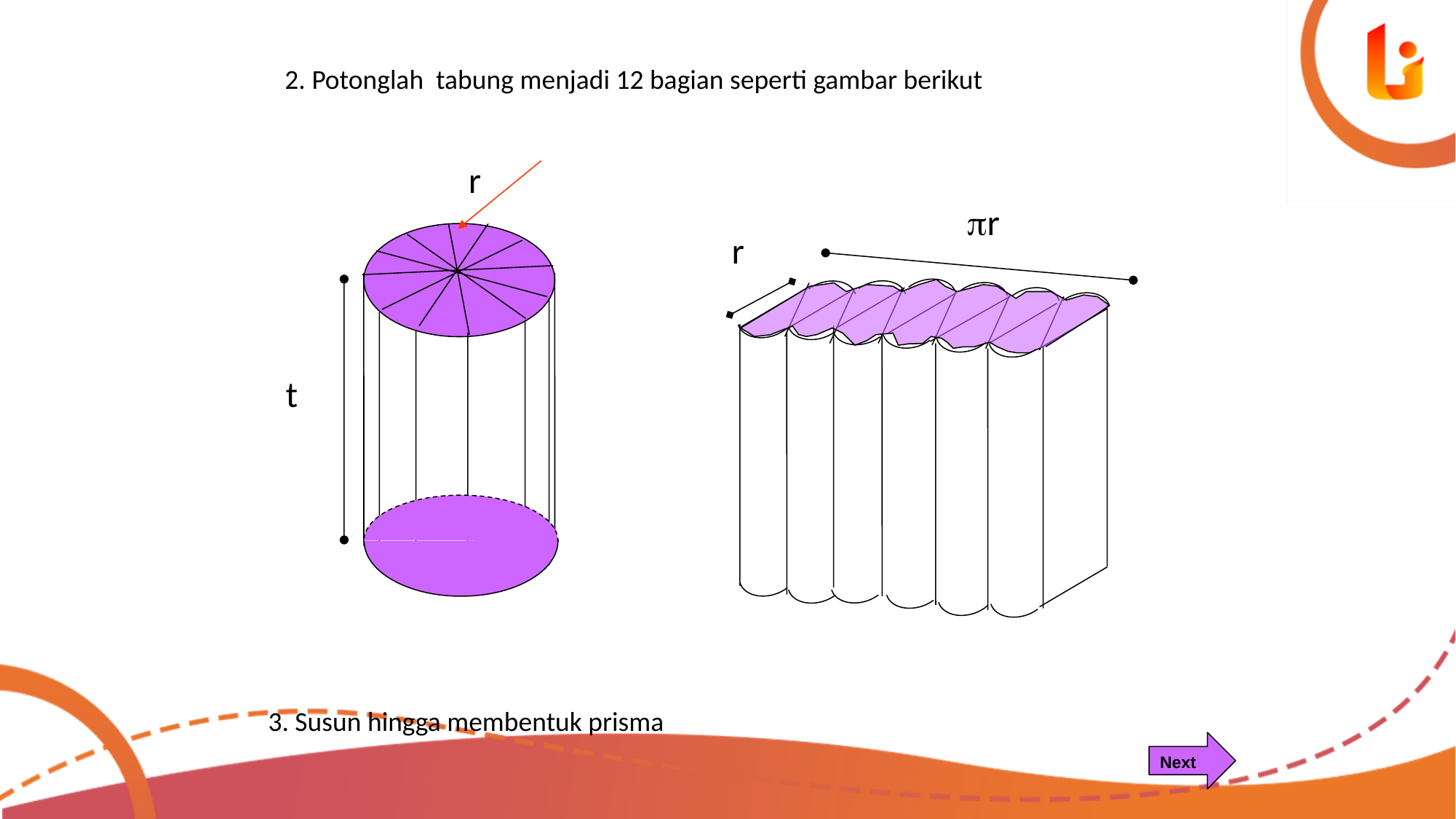

2. Potonglah  tabung menjadi 12 bagian seperti gambar berikut
r

πr
r

 t

3. Susun hingga membentuk prisma
Next